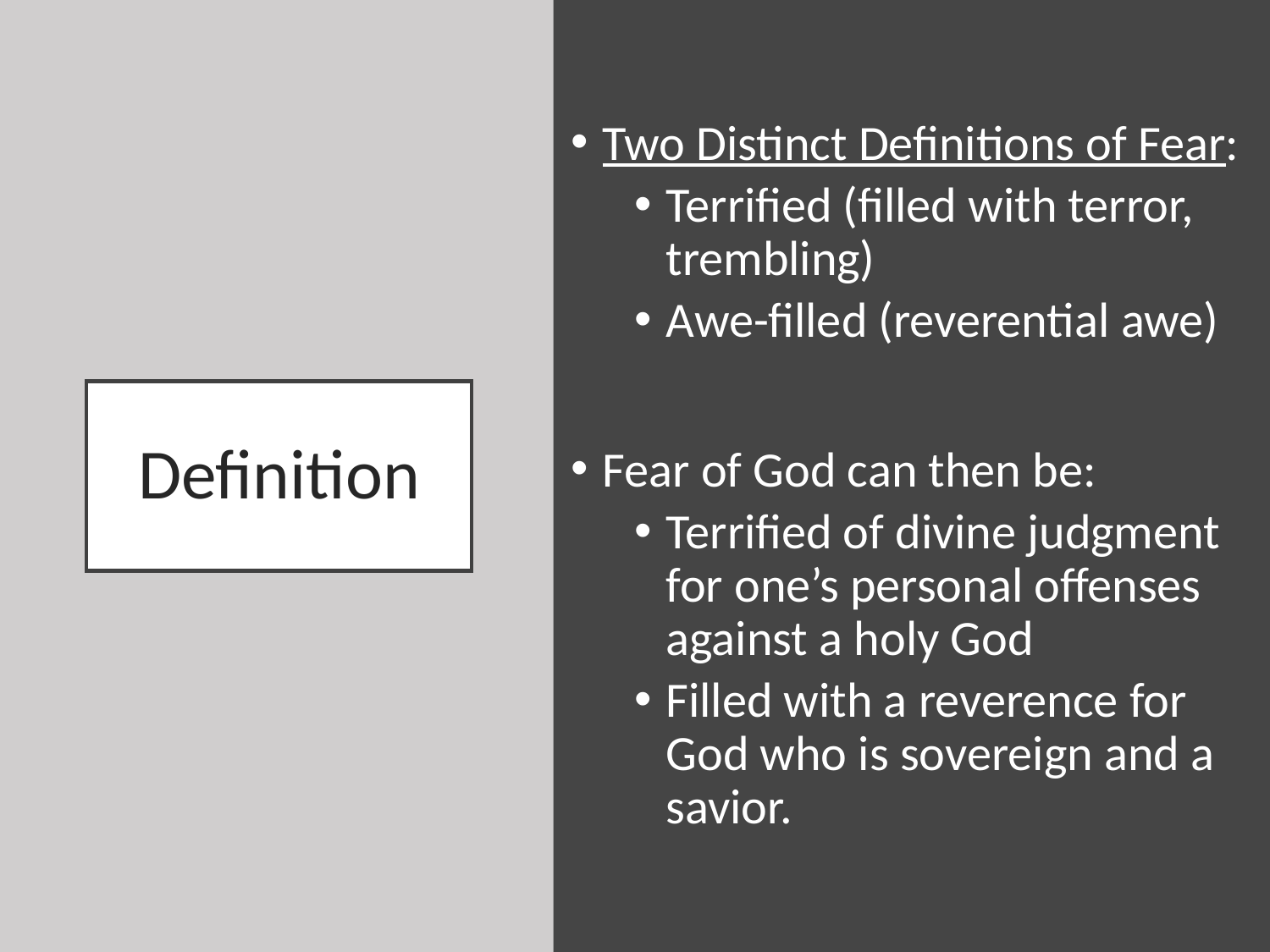

Two Distinct Definitions of Fear:
Terrified (filled with terror, trembling)
Awe-filled (reverential awe)

Fear of God can then be:
Terrified of divine judgment for one’s personal offenses against a holy God
Filled with a reverence for God who is sovereign and a savior.
# Definition